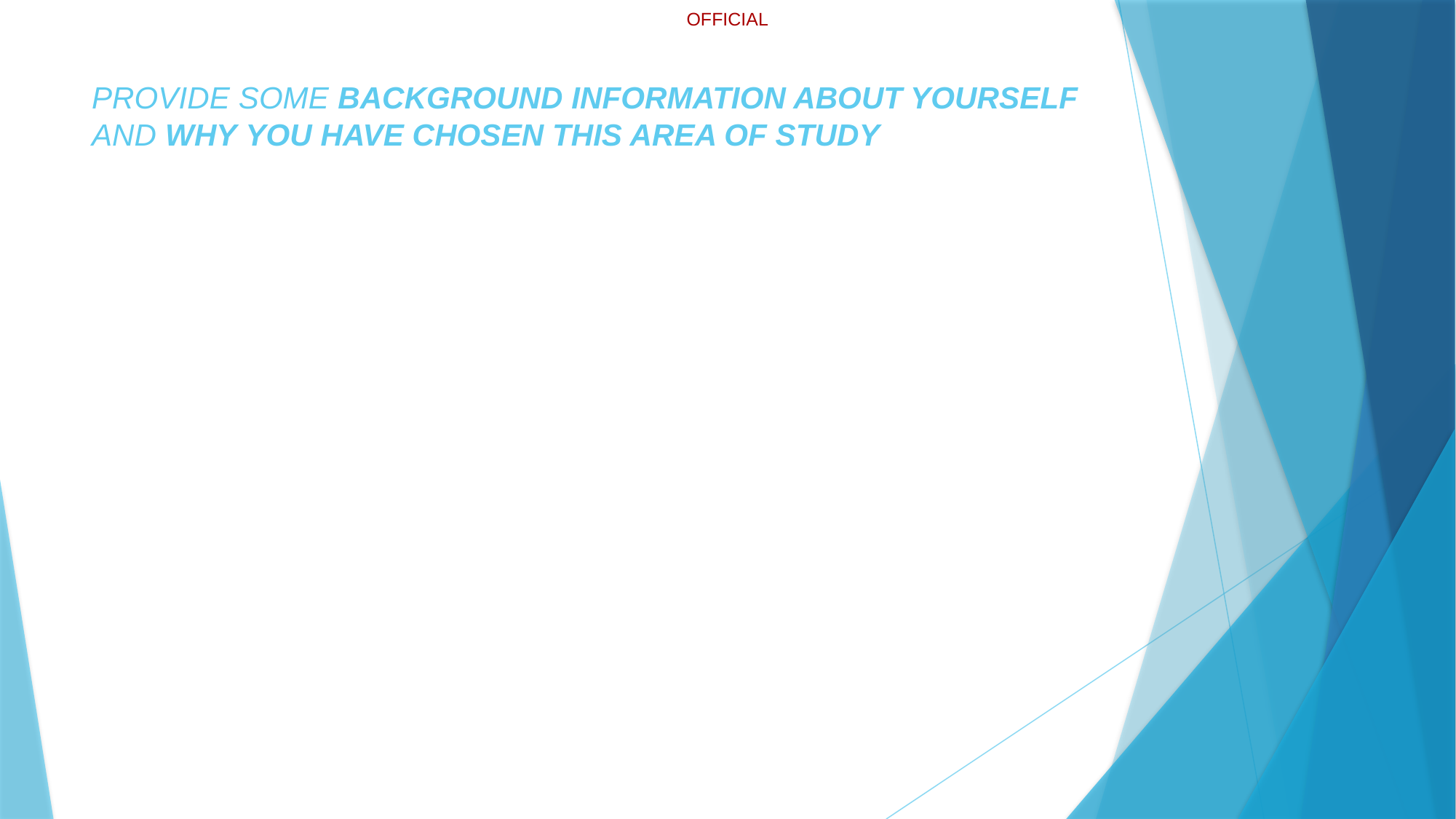

# provide some background information about yourself and why you have chosen this Area of Study